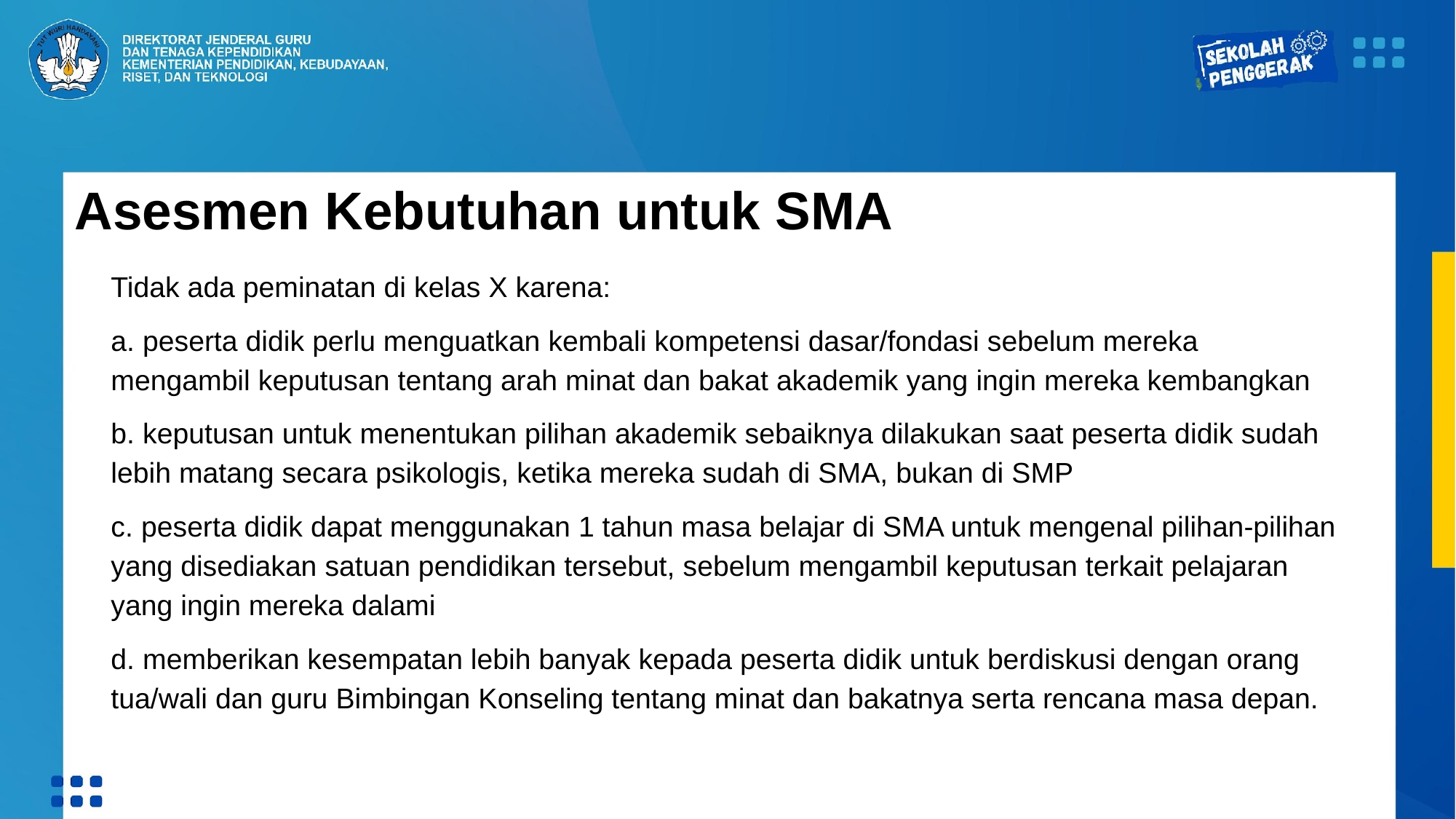

Asesmen Kebutuhan untuk SMA

Tidak ada peminatan di kelas X karena:
a. peserta didik perlu menguatkan kembali kompetensi dasar/fondasi sebelum mereka mengambil keputusan tentang arah minat dan bakat akademik yang ingin mereka kembangkan
b. keputusan untuk menentukan pilihan akademik sebaiknya dilakukan saat peserta didik sudah lebih matang secara psikologis, ketika mereka sudah di SMA, bukan di SMP
c. peserta didik dapat menggunakan 1 tahun masa belajar di SMA untuk mengenal pilihan-pilihan yang disediakan satuan pendidikan tersebut, sebelum mengambil keputusan terkait pelajaran yang ingin mereka dalami
d. memberikan kesempatan lebih banyak kepada peserta didik untuk berdiskusi dengan orang tua/wali dan guru Bimbingan Konseling tentang minat dan bakatnya serta rencana masa depan.